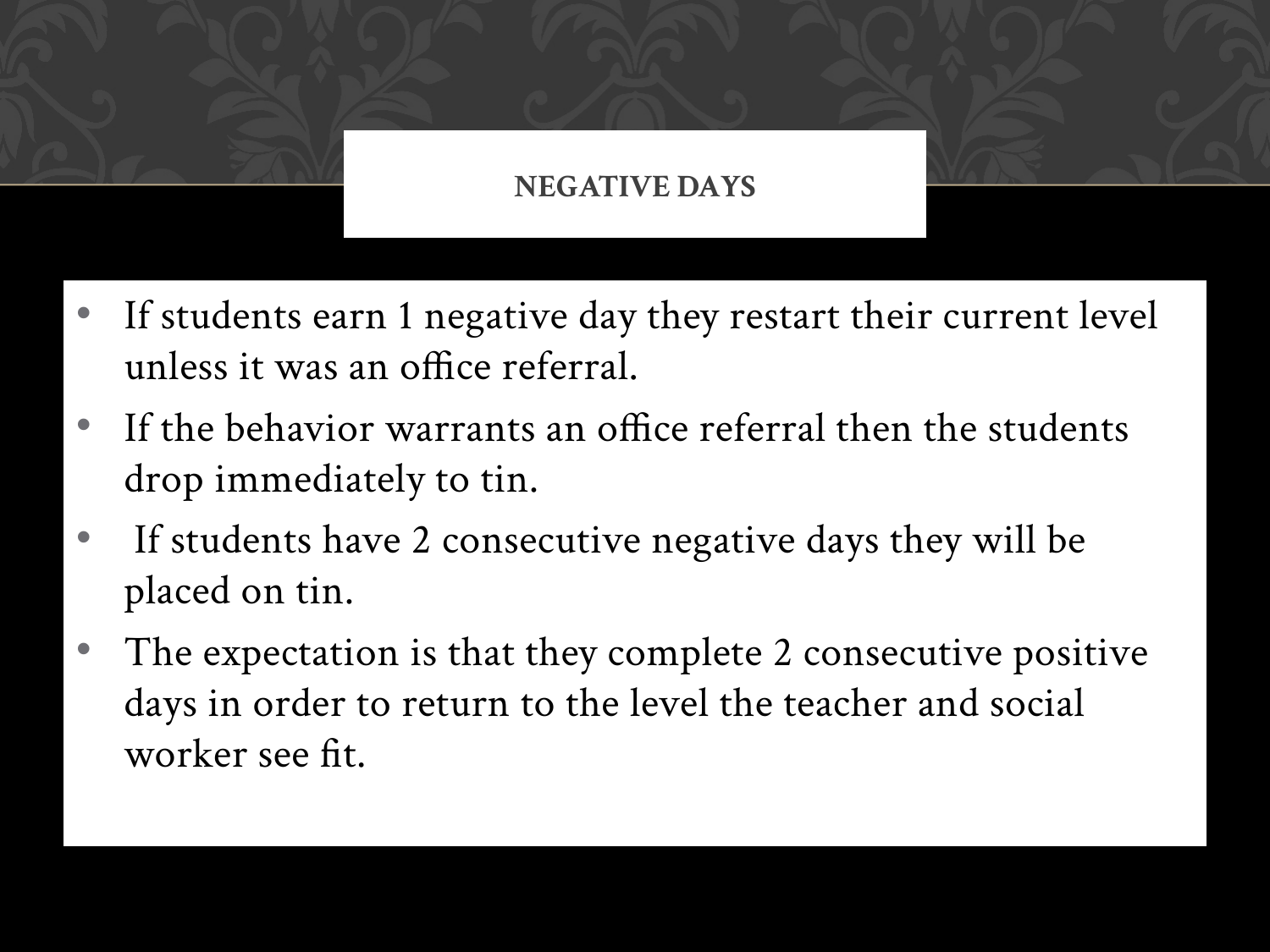

# Negative days
If students earn 1 negative day they restart their current level unless it was an office referral.
If the behavior warrants an office referral then the students drop immediately to tin.
 If students have 2 consecutive negative days they will be placed on tin.
The expectation is that they complete 2 consecutive positive days in order to return to the level the teacher and social worker see fit.